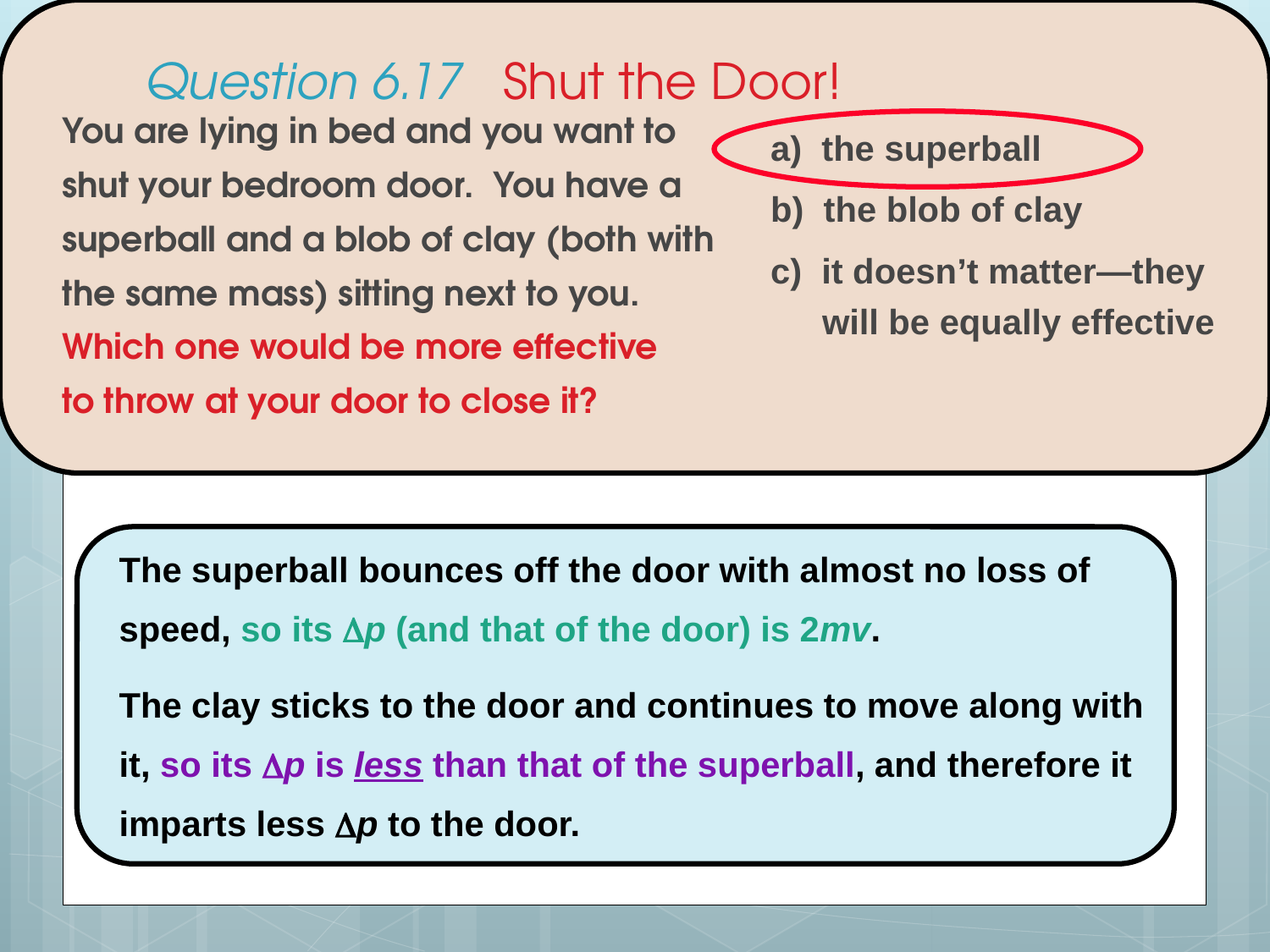

# Question 6.17   Shut the Door!
	You are lying in bed and you want to shut your bedroom door.  You have a superball and a blob of clay (both with the same mass) sitting next to you.  Which one would be more effective    to throw at your door to close it?

a)  the superball
b)  the blob of clay
c)  it doesn’t matter—they will be equally effective
The superball bounces off the door with almost no loss of speed, so its Δp (and that of the door) is 2mv.
The clay sticks to the door and continues to move along with it, so its Δp is less than that of the superball, and therefore it imparts less Δp to the door.